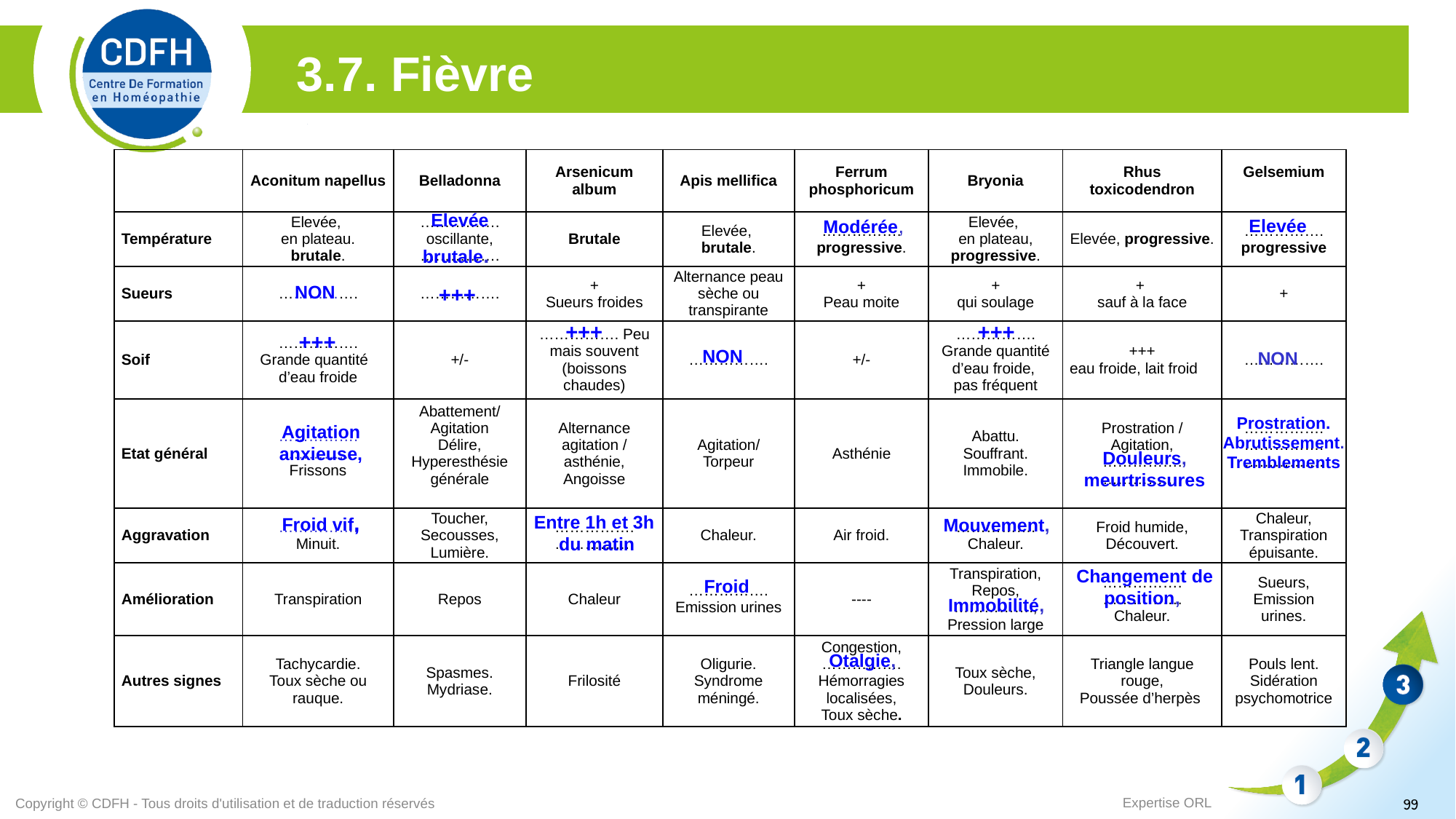

3.7. Fièvre
|  | Aconitum napellus | Belladonna | Arsenicum album | Apis mellifica | Ferrum phosphoricum | Bryonia | Rhus toxicodendron | Gelsemium |
| --- | --- | --- | --- | --- | --- | --- | --- | --- |
| Température | Elevée, en plateau. brutale. | ……………. oscillante, ……………. | Brutale | Elevée, brutale. | ……………. progressive. | Elevée, en plateau, progressive. | Elevée, progressive. | ……………. progressive |
| Sueurs | ……………. | ……………. | + Sueurs froides | Alternance peau sèche ou transpirante | + Peau moite | + qui soulage | + sauf à la face | + |
| Soif | ……………. Grande quantité d’eau froide | +/- | ……………. Peu mais souvent (boissons chaudes) | ……………. | +/- | ……………. Grande quantité d’eau froide, pas fréquent | +++ eau froide, lait froid | ……………. |
| Etat général | ……………. ……………. Frissons | Abattement/ Agitation Délire, Hyperesthésie générale | Alternance agitation / asthénie, Angoisse | Agitation/ Torpeur | Asthénie | Abattu. Souffrant. Immobile. | Prostration / Agitation, ……………. ……………. | ……………. ……………. ……………. |
| Aggravation | ……………. Minuit. | Toucher, Secousses, Lumière. | ……………. ……………. | Chaleur. | Air froid. | ……………. Chaleur. | Froid humide, Découvert. | Chaleur, Transpiration épuisante. |
| Amélioration | Transpiration | Repos | Chaleur | ……………. Emission urines | ---- | Transpiration, Repos, ……………., Pression large | ……………. ……………. Chaleur. | Sueurs, Emission urines. |
| Autres signes | Tachycardie. Toux sèche ou rauque. | Spasmes. Mydriase. | Frilosité | Oligurie. Syndrome méningé. | Congestion, ……………. Hémorragies localisées, Toux sèche. | Toux sèche, Douleurs. | Triangle langue rouge, Poussée d’herpès | Pouls lent. Sidération psychomotrice |
Elevée
Modérée,
Elevée
brutale.
NON
+++
+++
+++
+++
NON
NON
Prostration. Abrutissement.
Tremblements
Agitation anxieuse,
Douleurs, meurtrissures
Froid vif,
Entre 1h et 3h
du matin
Mouvement,
Changement de position,
Froid
Immobilité,
Otalgie,